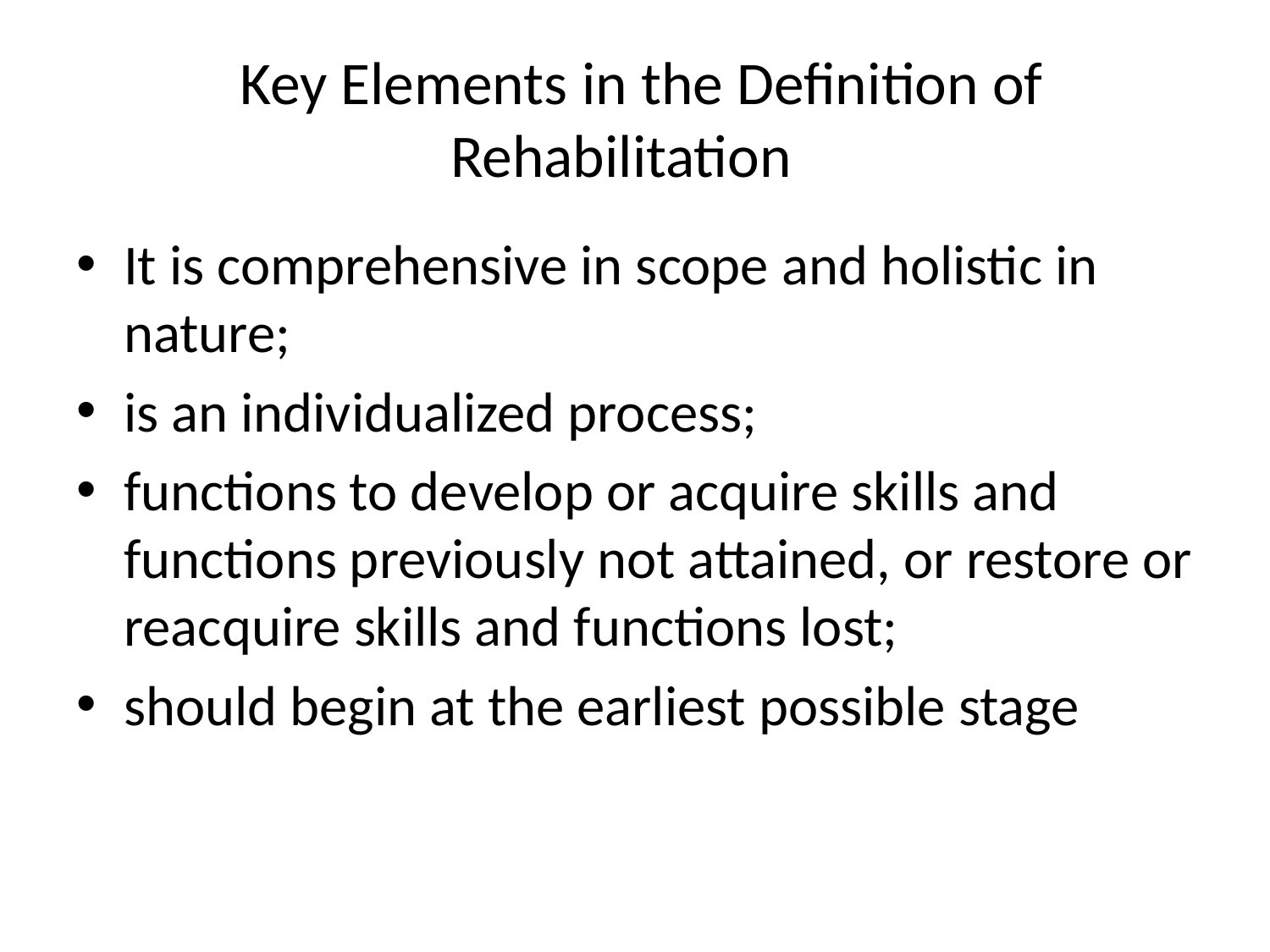

# Key Elements in the Definition of Rehabilitation
It is comprehensive in scope and holistic in nature;
is an individualized process;
functions to develop or acquire skills and functions previously not attained, or restore or reacquire skills and functions lost;
should begin at the earliest possible stage